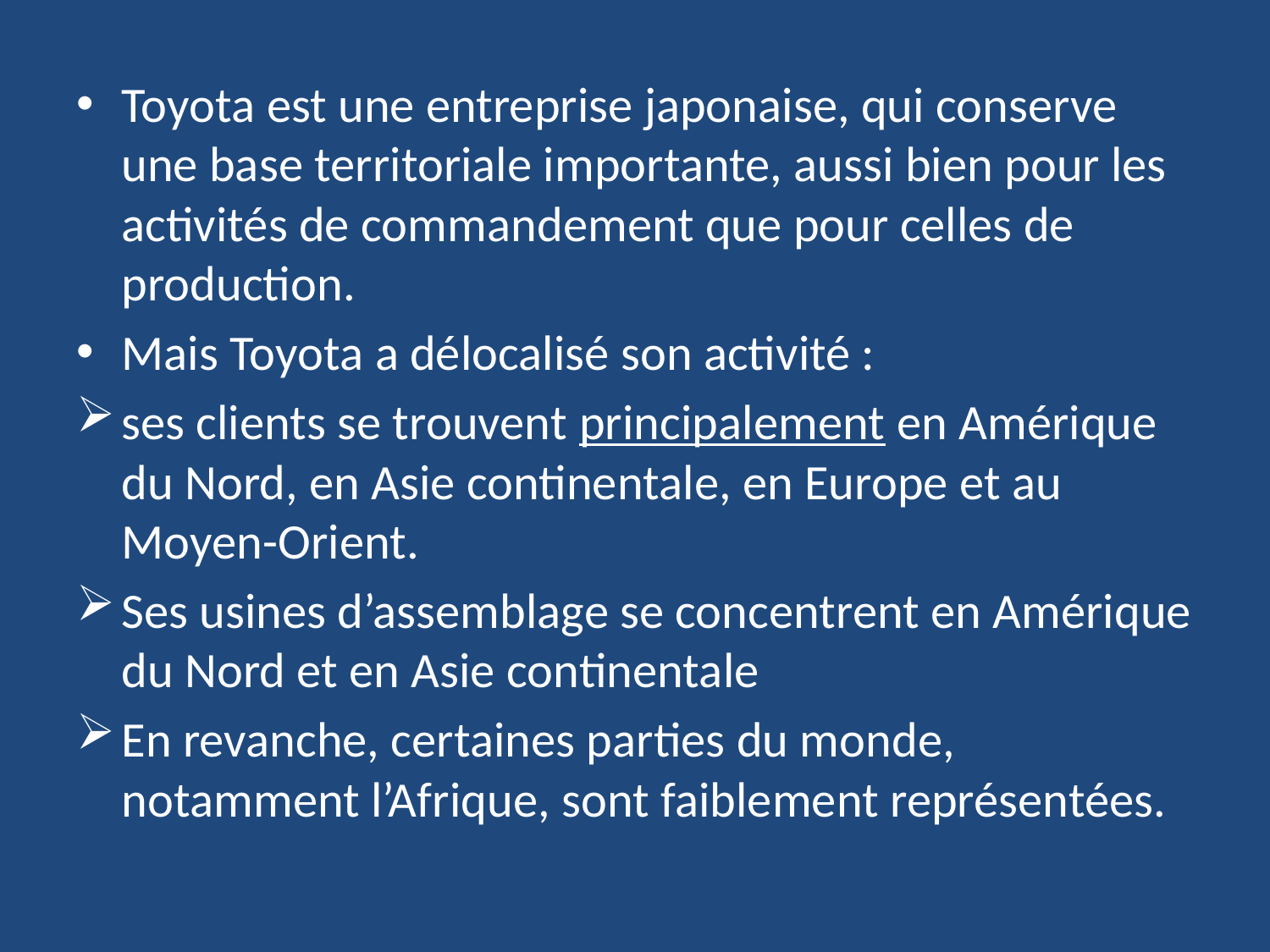

Toyota est une entreprise japonaise, qui conserve une base territoriale importante, aussi bien pour les activités de commandement que pour celles de production.
Mais Toyota a délocalisé son activité :
ses clients se trouvent principalement en Amérique du Nord, en Asie continentale, en Europe et au Moyen-Orient.
Ses usines d’assemblage se concentrent en Amérique du Nord et en Asie continentale
En revanche, certaines parties du monde, notamment l’Afrique, sont faiblement représentées.